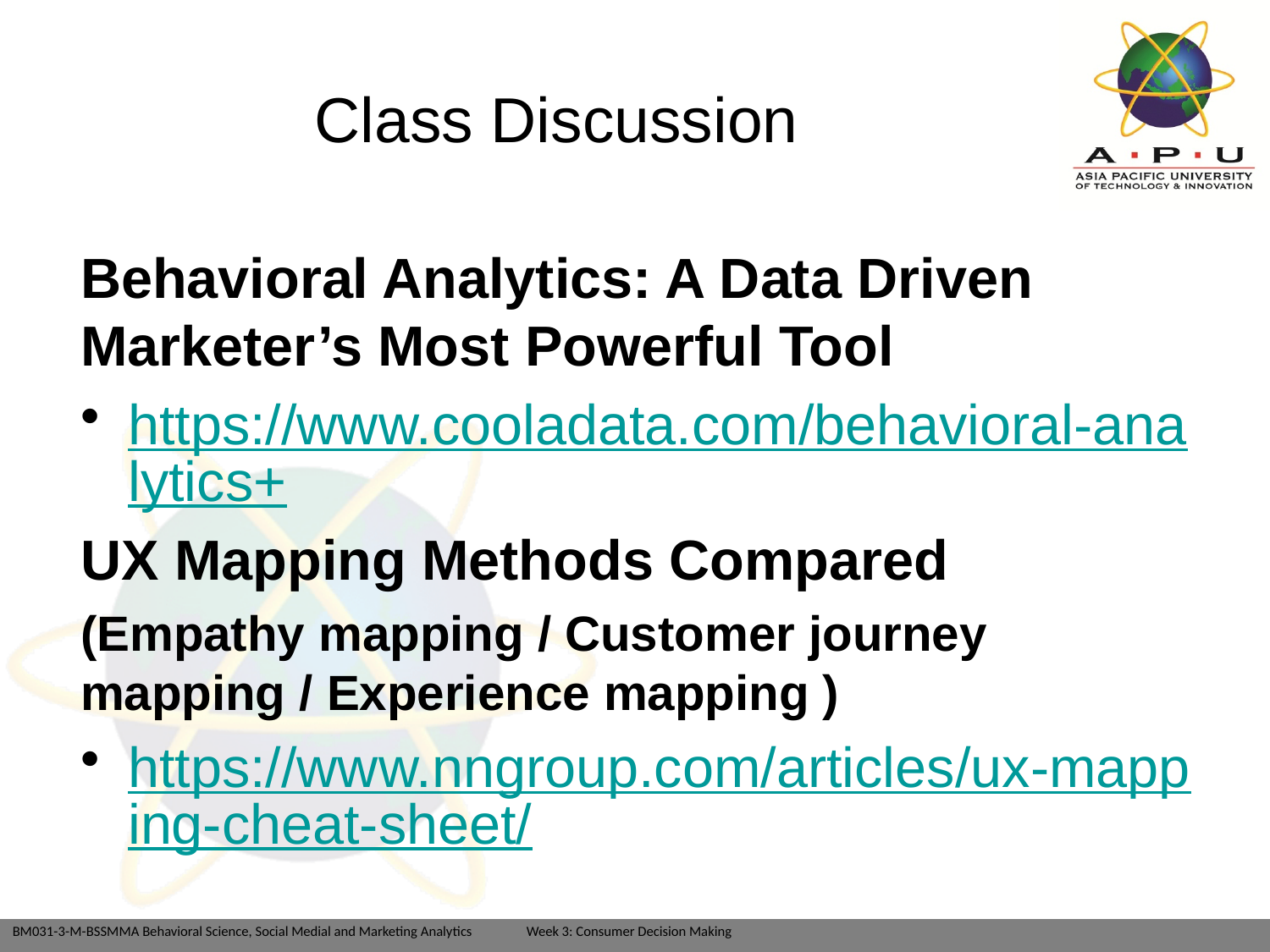

# Class Discussion
Behavioral Analytics: A Data Driven Marketer’s Most Powerful Tool
https://www.cooladata.com/behavioral-analytics+
UX Mapping Methods Compared
(Empathy mapping / Customer journey mapping / Experience mapping )
https://www.nngroup.com/articles/ux-mapping-cheat-sheet/